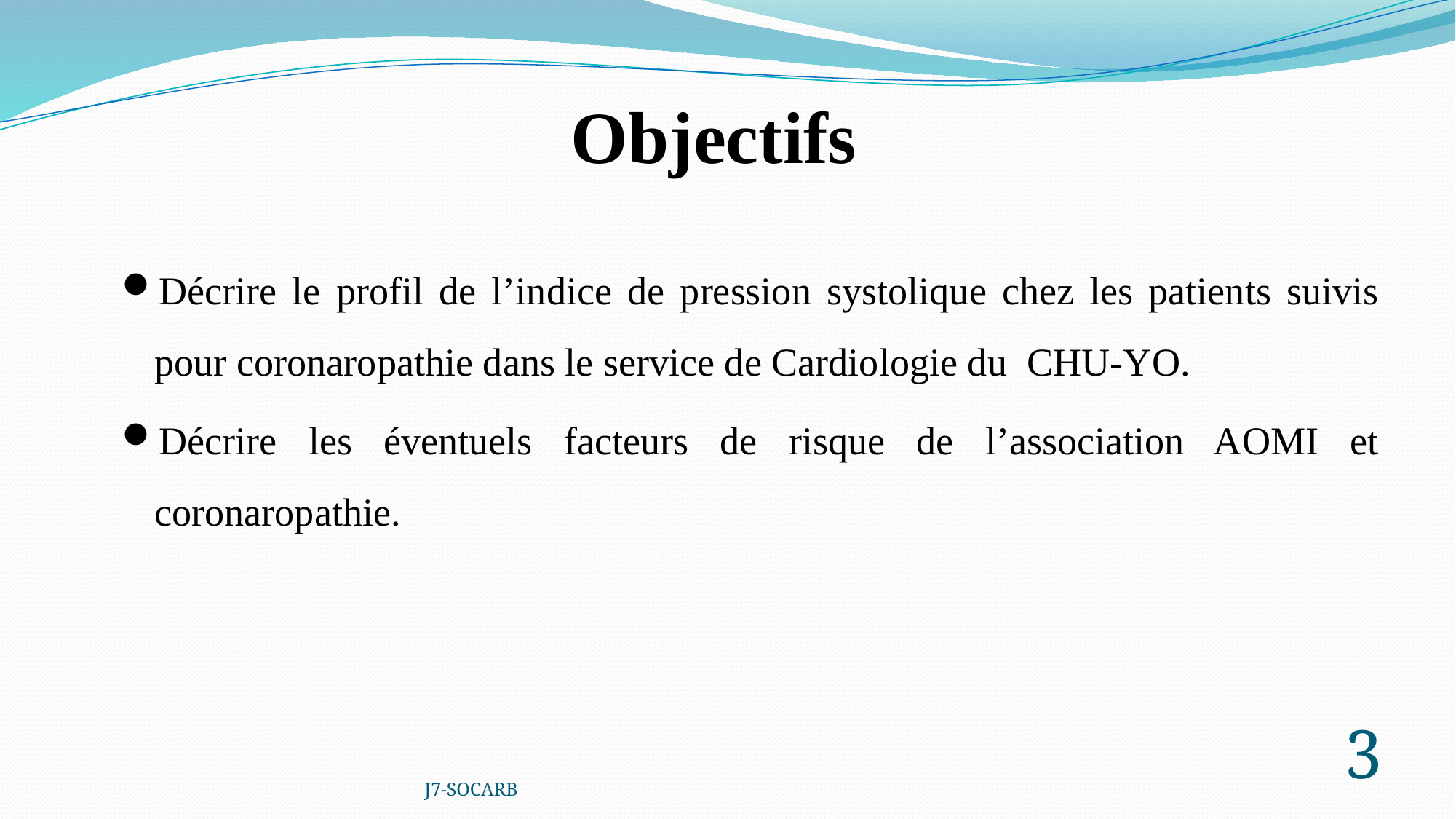

# Objectifs
Décrire le profil de l’indice de pression systolique chez les patients suivis pour coronaropathie dans le service de Cardiologie du  CHU-YO.
Décrire les éventuels facteurs de risque de l’association AOMI et coronaropathie.
J7-SOCARB
3